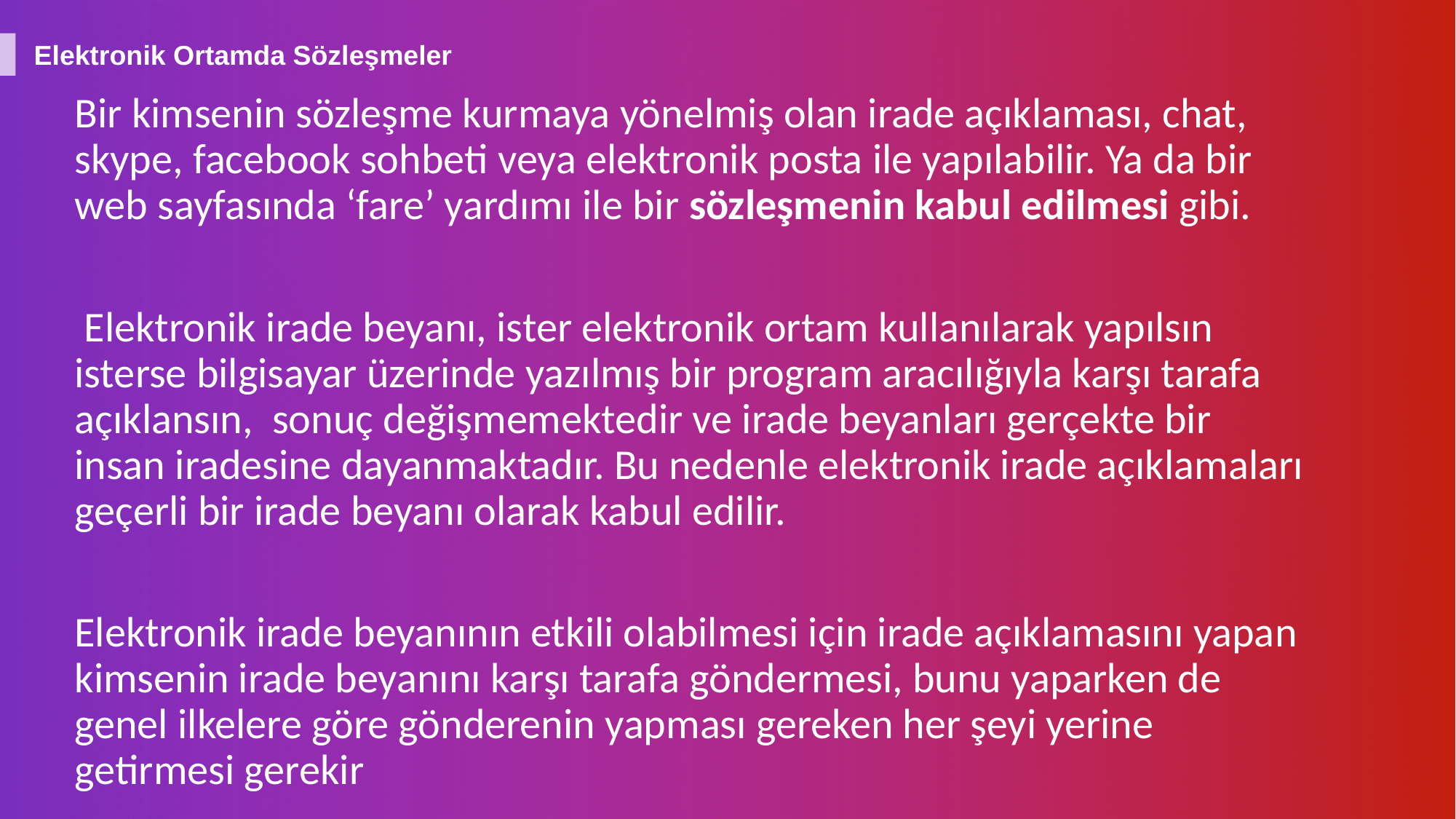

Elektronik Ortamda Sözleşmeler

Bir kimsenin sözleşme kurmaya yönelmiş olan irade açıklaması, chat, skype, facebook sohbeti veya elektronik posta ile yapılabilir. Ya da bir web sayfasında ‘fare’ yardımı ile bir sözleşmenin kabul edilmesi gibi.

 Elektronik irade beyanı, ister elektronik ortam kullanılarak yapılsın isterse bilgisayar üzerinde yazılmış bir program aracılığıyla karşı tarafa açıklansın,  sonuç değişmemektedir ve irade beyanları gerçekte bir insan iradesine dayanmaktadır. Bu nedenle elektronik irade açıklamaları geçerli bir irade beyanı olarak kabul edilir.

Elektronik irade beyanının etkili olabilmesi için irade açıklamasını yapan kimsenin irade beyanını karşı tarafa göndermesi, bunu yaparken de genel ilkelere göre gönderenin yapması gereken her şeyi yerine getirmesi gerekir